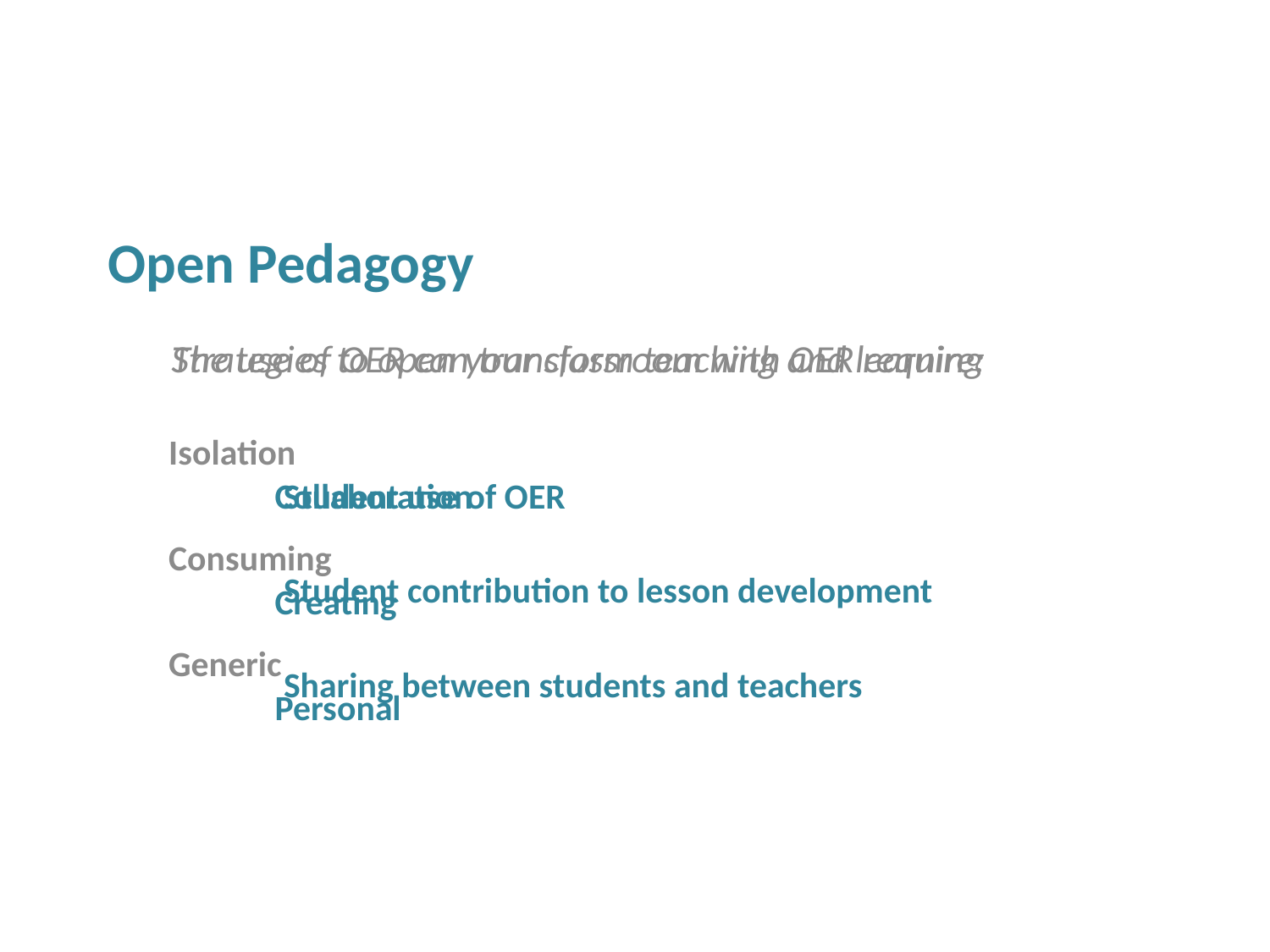

Open Pedagogy
The use of OER can transform teaching and learning
Strategies to open your classroom with OER require:
Isolation
Collaboration
Student use of OER
Consuming
Student contribution to lesson development
Creating
Generic
Sharing between students and teachers
Personal